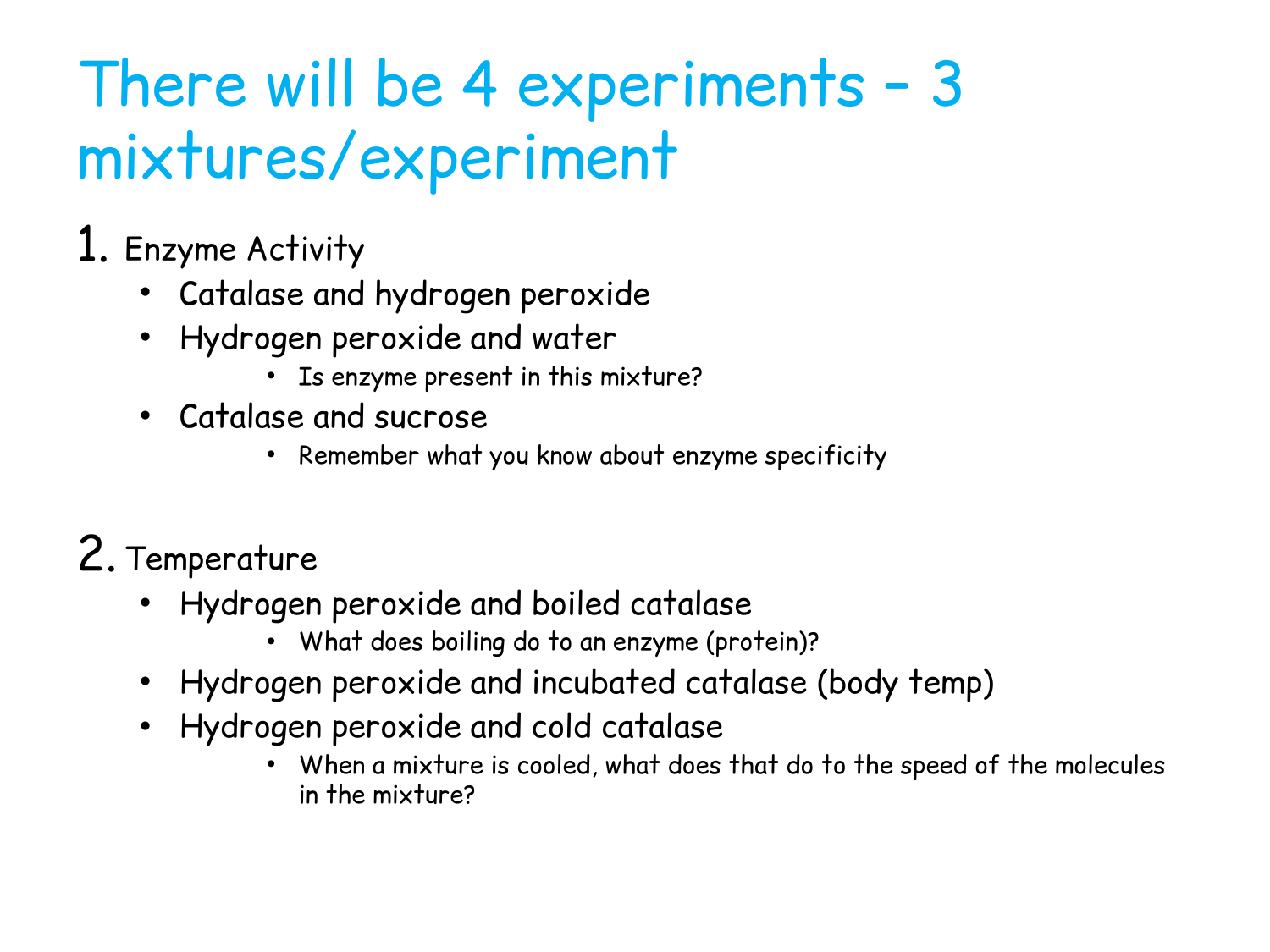

# There will be 4 experiments – 3 mixtures/experiment
Enzyme Activity
Catalase and hydrogen peroxide
Hydrogen peroxide and water
Is enzyme present in this mixture?
Catalase and sucrose
Remember what you know about enzyme specificity

Temperature
Hydrogen peroxide and boiled catalase
What does boiling do to an enzyme (protein)?
Hydrogen peroxide and incubated catalase (body temp)
Hydrogen peroxide and cold catalase
When a mixture is cooled, what does that do to the speed of the molecules in the mixture?